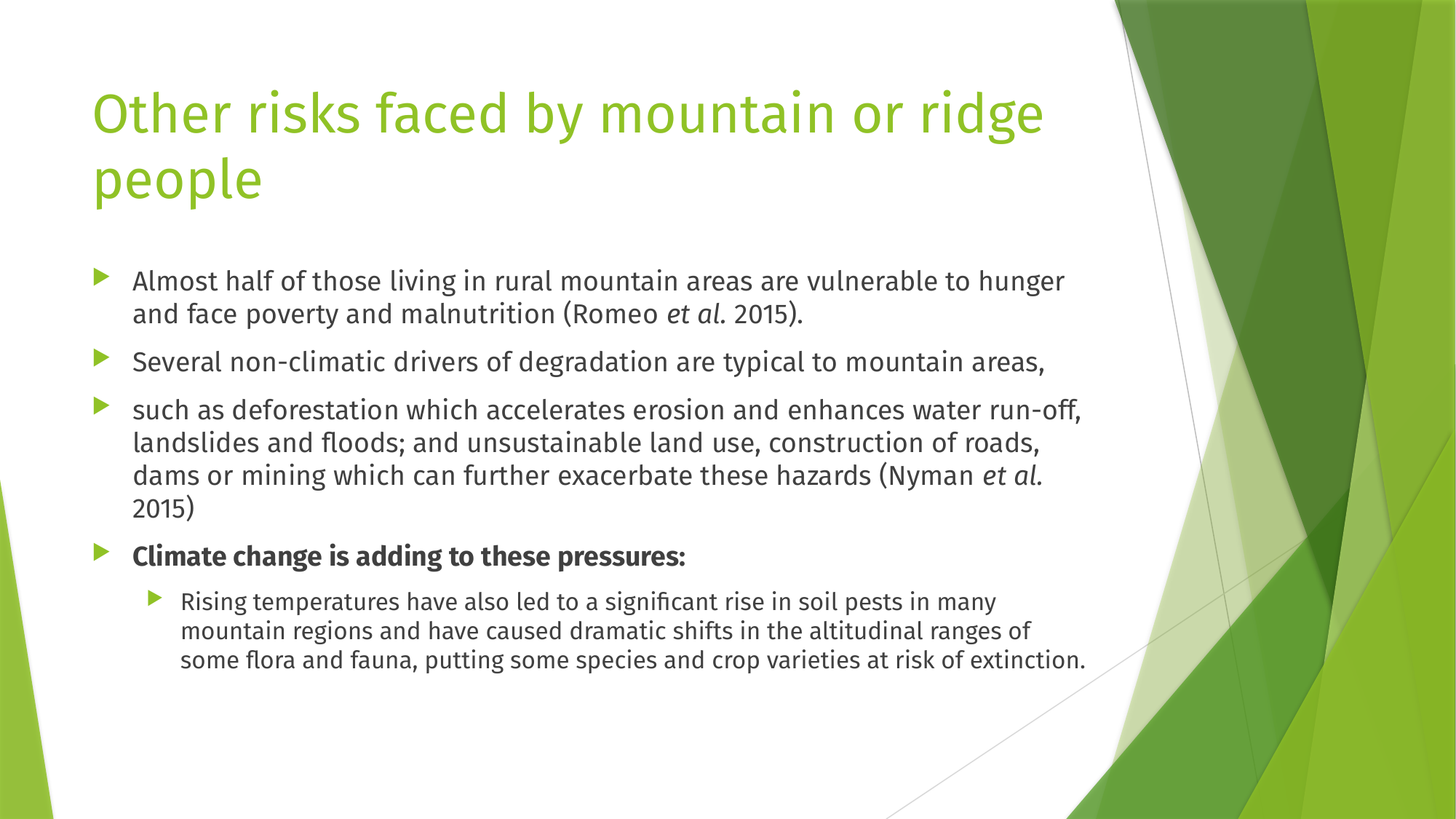

# Other risks faced by mountain or ridge people
Almost half of those living in rural mountain areas are vulnerable to hunger and face poverty and malnutrition (Romeo et al. 2015).
Several non-climatic drivers of degradation are typical to mountain areas,
such as deforestation which accelerates erosion and enhances water run-off, landslides and floods; and unsustainable land use, construction of roads, dams or mining which can further exacerbate these hazards (Nyman et al. 2015)
Climate change is adding to these pressures:
Rising temperatures have also led to a significant rise in soil pests in many mountain regions and have caused dramatic shifts in the altitudinal ranges of some flora and fauna, putting some species and crop varieties at risk of extinction.